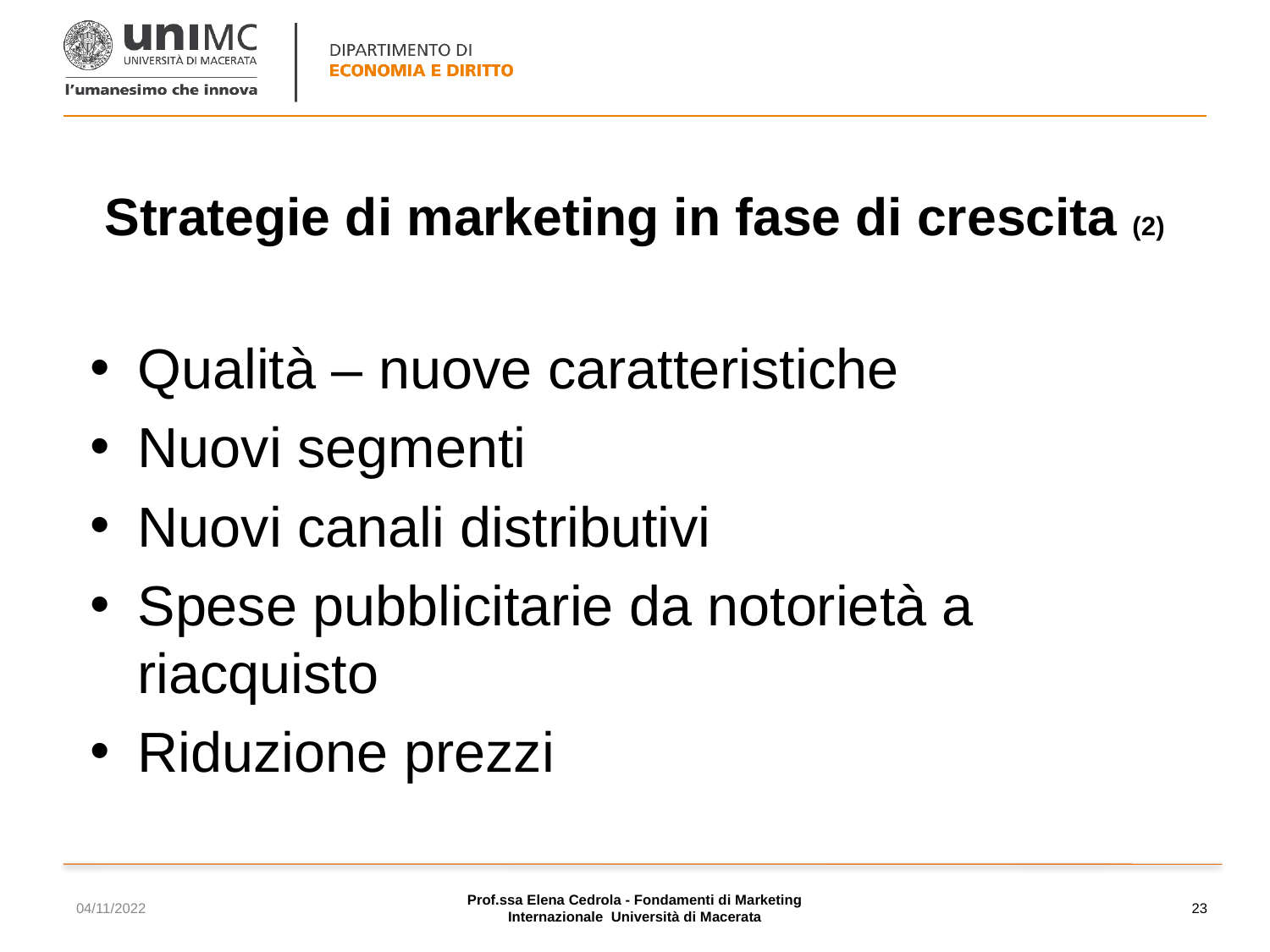

# Strategie di marketing in fase di crescita (2)
Qualità – nuove caratteristiche
Nuovi segmenti
Nuovi canali distributivi
Spese pubblicitarie da notorietà a riacquisto
Riduzione prezzi

04/11/2022
Prof.ssa Elena Cedrola - Fondamenti di Marketing Internazionale  Università di Macerata
23